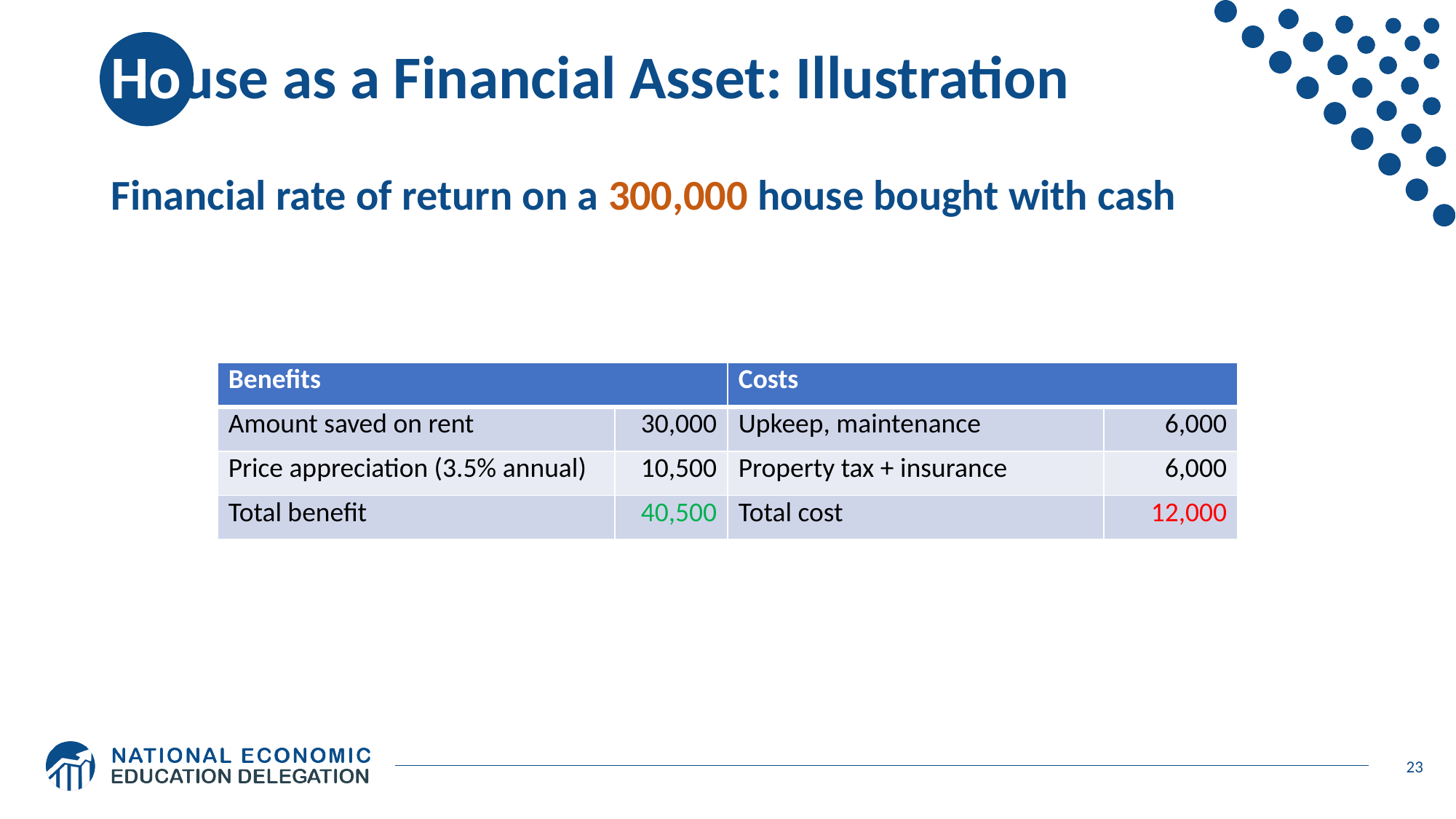

# House as a Financial Asset: Illustration
Financial rate of return on a 300,000 house bought with cash

| Benefits |  | Costs |  |
| --- | --- | --- | --- |
| Amount saved on rent | 30,000 | Upkeep, maintenance | 6,000 |
| Price appreciation (3.5% annual) | 10,500 | Property tax + insurance | 6,000 |
| Total benefit | 40,500 | Total cost | 12,000 |
23